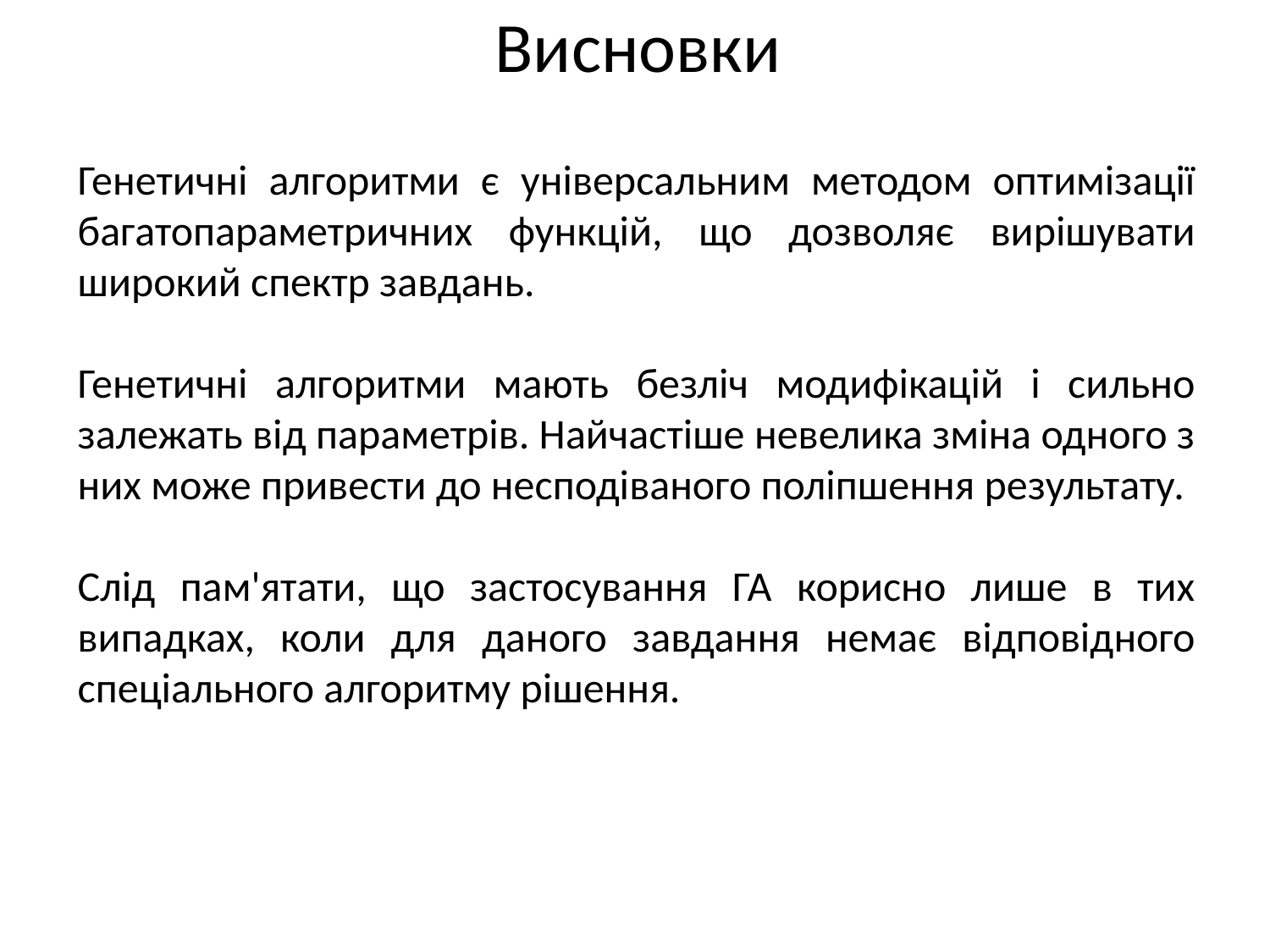

# Висновки
Генетичні алгоритми є універсальним методом оптимізації багатопараметричних функцій, що дозволяє вирішувати широкий спектр завдань.

Генетичні алгоритми мають безліч модифікацій і сильно залежать від параметрів. Найчастіше невелика зміна одного з них може привести до несподіваного поліпшення результату.

Слід пам'ятати, що застосування ГА корисно лише в тих випадках, коли для даного завдання немає відповідного спеціального алгоритму рішення.